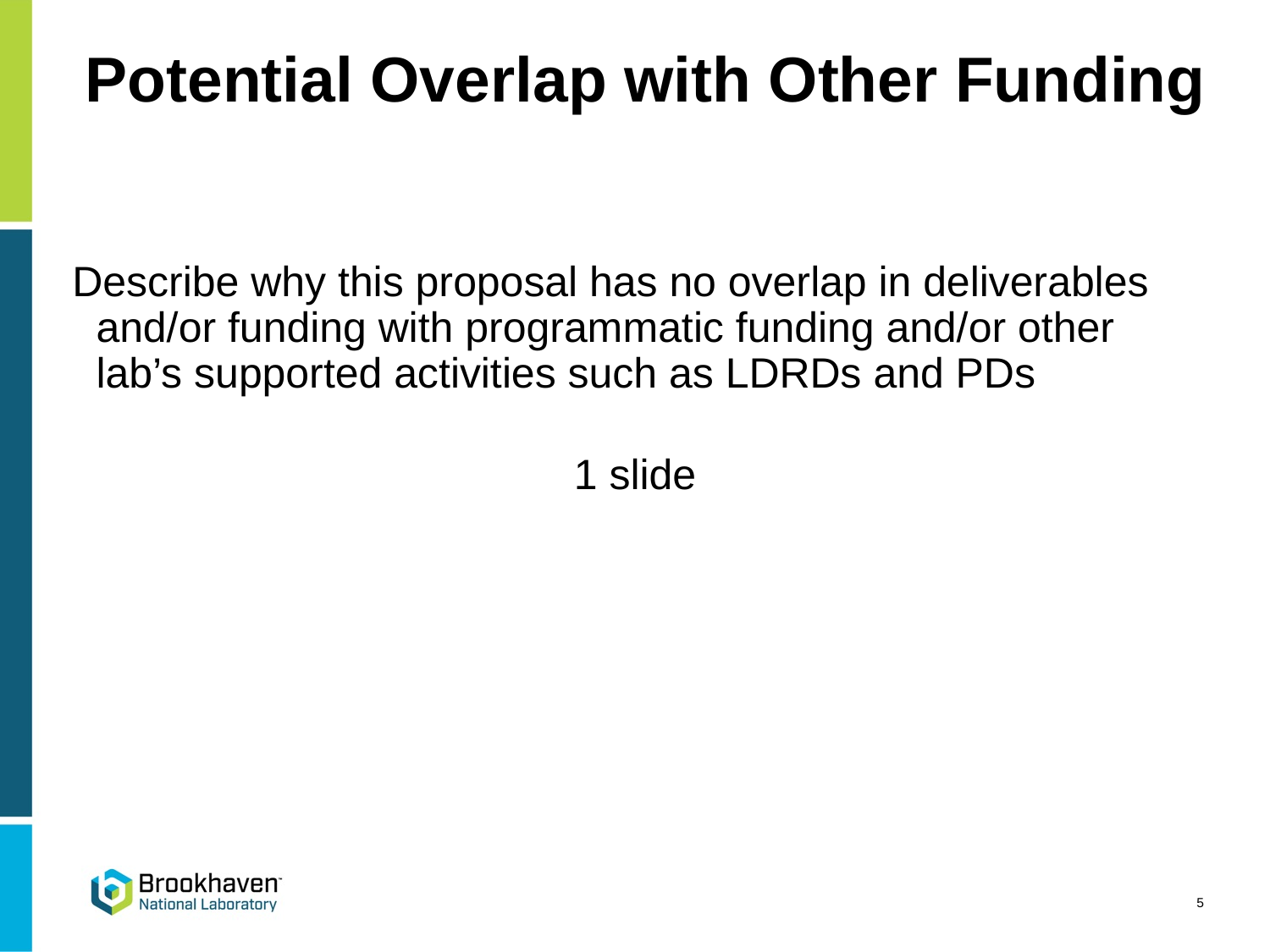

# Potential Overlap with Other Funding
Describe why this proposal has no overlap in deliverables and/or funding with programmatic funding and/or other lab’s supported activities such as LDRDs and PDs
1 slide
5